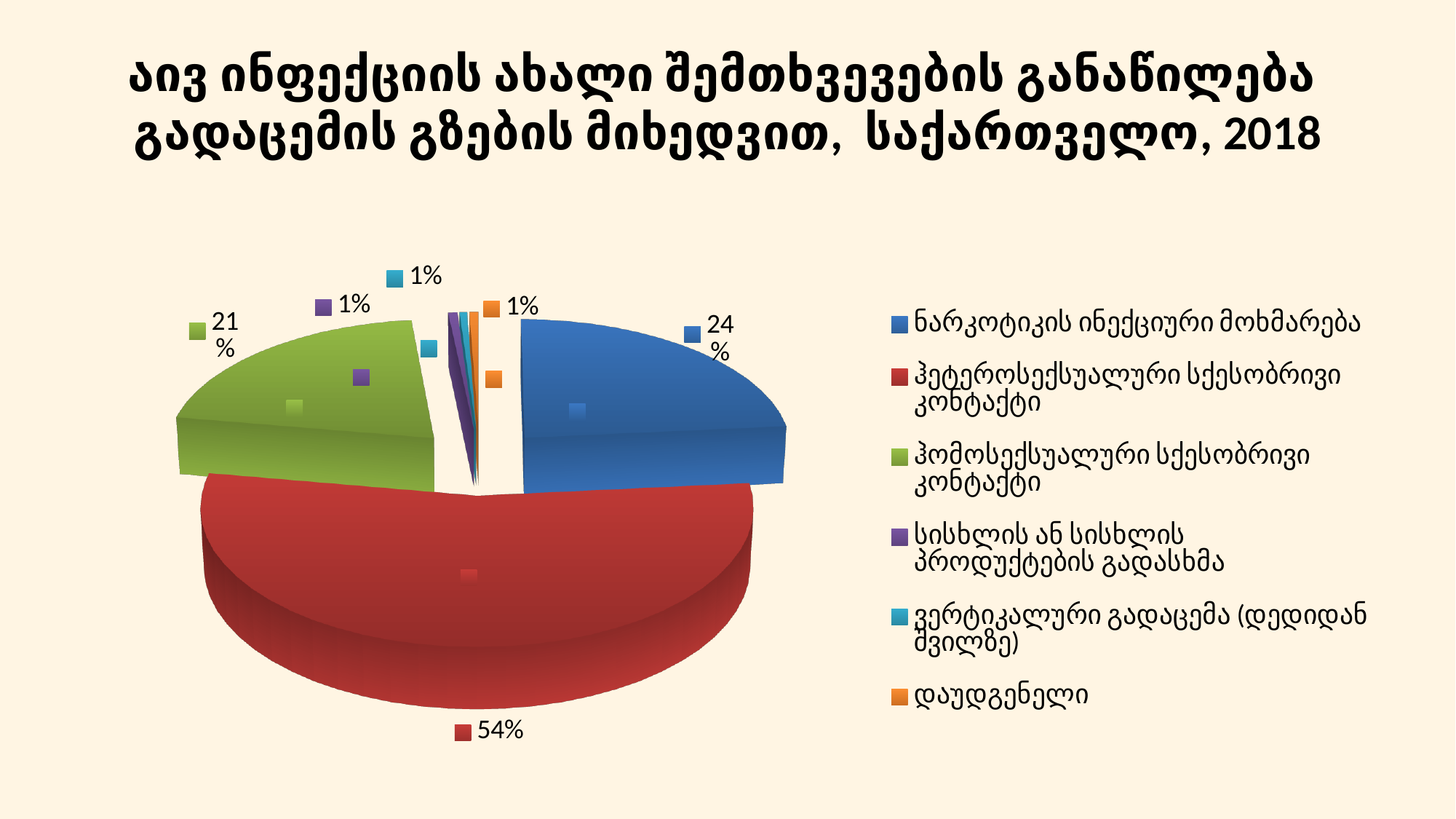

# აივ ინფექციის ახალი შემთხვევების განაწილება  გადაცემის გზების მიხედვით,  საქართველო, 2018

[unsupported chart]